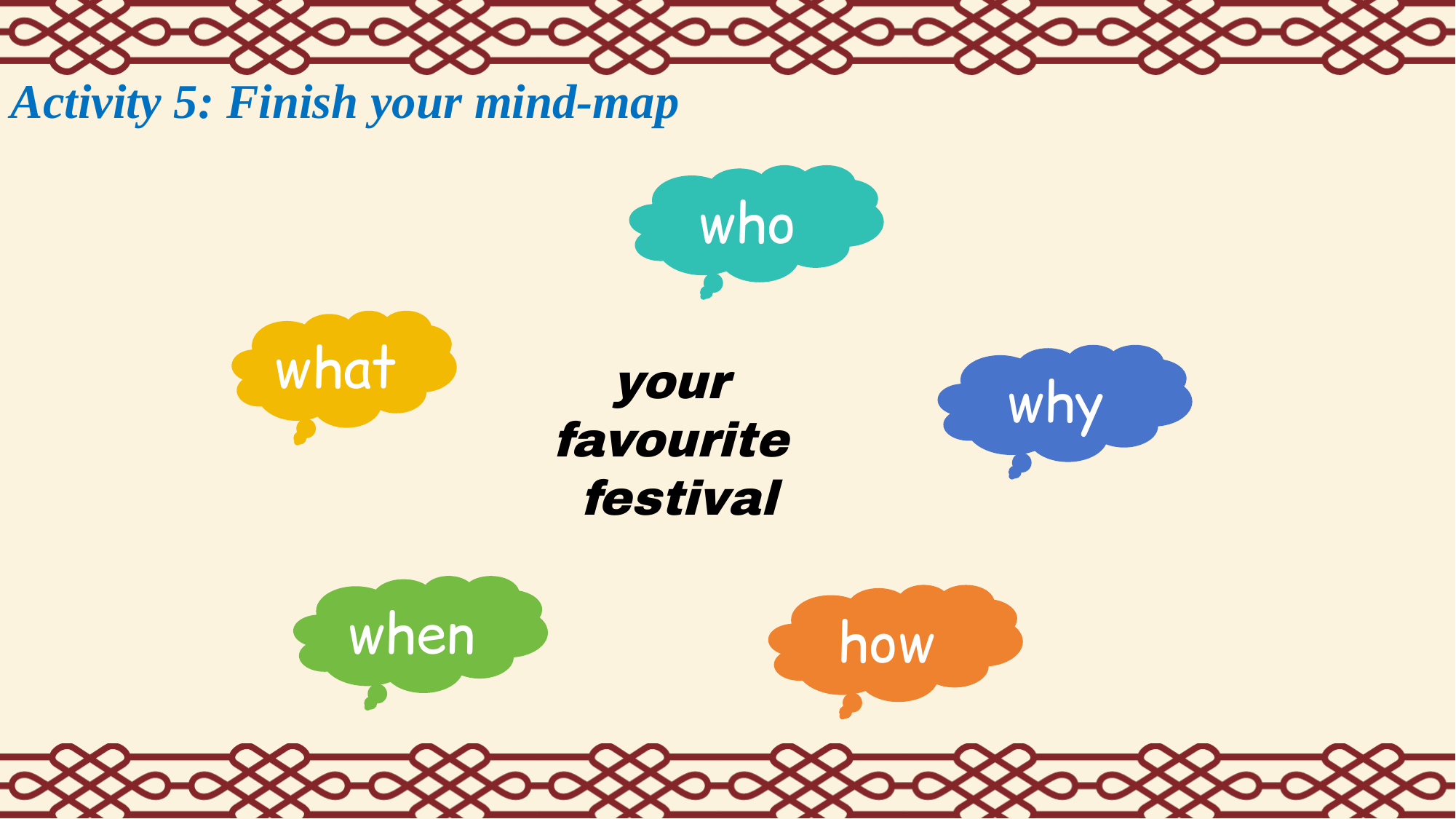

Activity 5: Finish your mind-map
who
what
your
favourite
festival
why
when
how